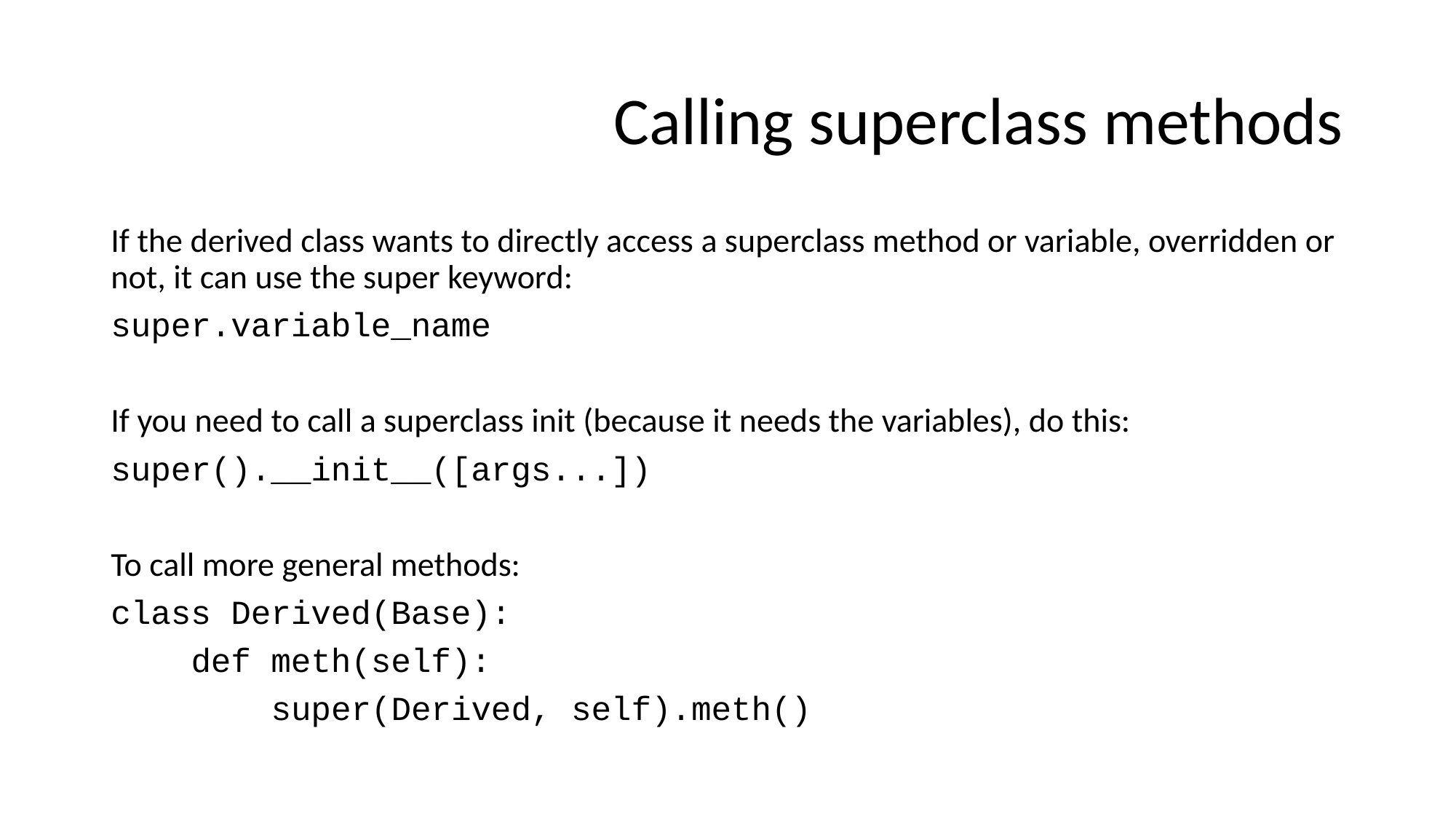

# Calling superclass methods
If the derived class wants to directly access a superclass method or variable, overridden or not, it can use the super keyword:
super.variable_name

If you need to call a superclass init (because it needs the variables), do this:
super().__init__([args...])

To call more general methods:
class Derived(Base):
    def meth(self):
        super(Derived, self).meth()